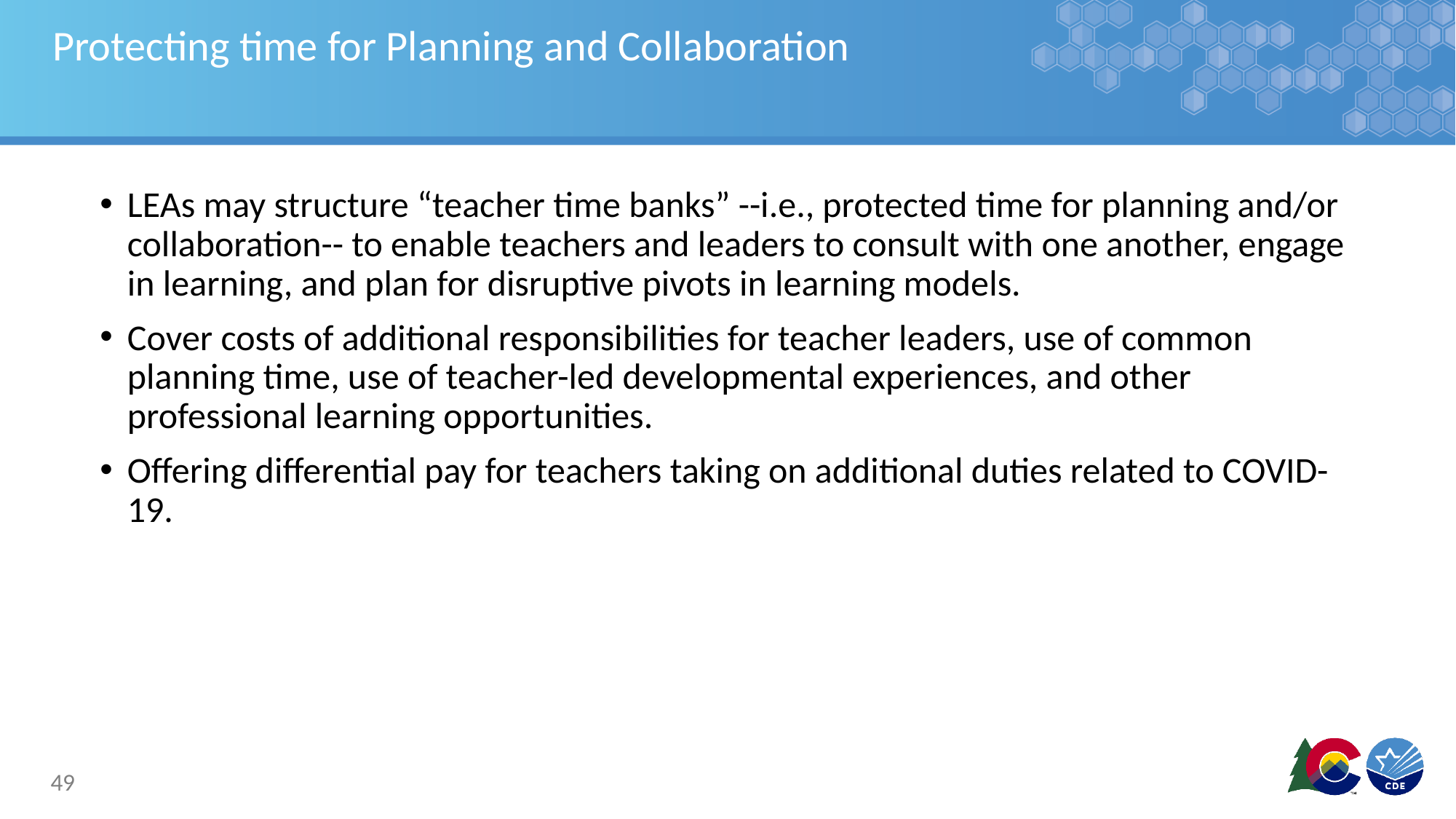

# Protecting time for Planning and Collaboration
LEAs may structure “teacher time banks” --i.e., protected time for planning and/or collaboration-- to enable teachers and leaders to consult with one another, engage in learning, and plan for disruptive pivots in learning models.
Cover costs of additional responsibilities for teacher leaders, use of common planning time, use of teacher-led developmental experiences, and other professional learning opportunities.
Offering differential pay for teachers taking on additional duties related to COVID-19.
49